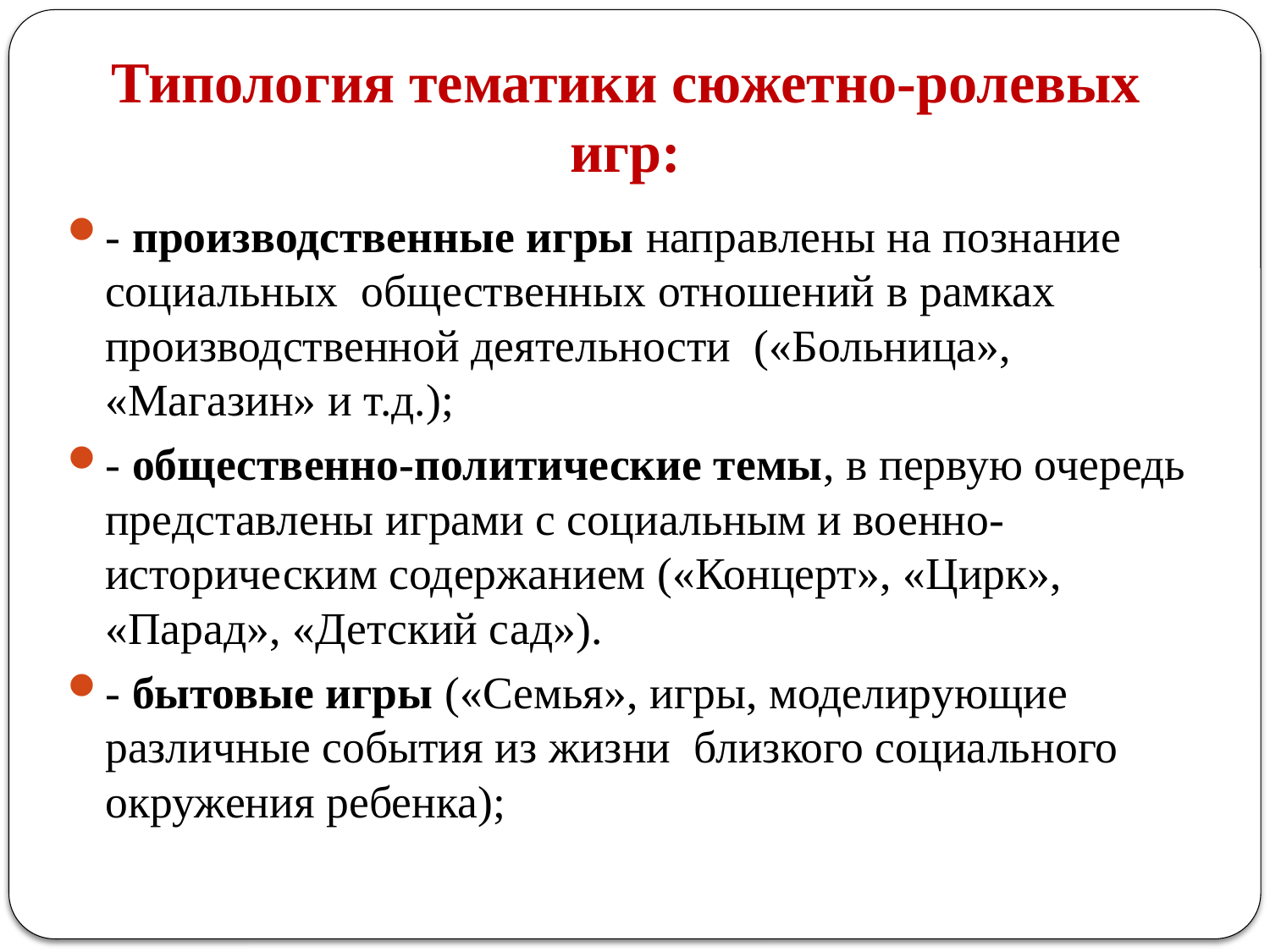

# Типология тематики сюжетно-ролевых игр:
- производственные игры направлены на познание социальных  общественных отношений в рамках производственной деятельности  («Больница», «Магазин» и т.д.);
- общественно-политические темы, в первую очередь представлены играми с социальным и военно-историческим содержанием («Концерт», «Цирк», «Парад», «Детский сад»).
- бытовые игры («Семья», игры, моделирующие различные события из жизни  близкого социального окружения ребенка);